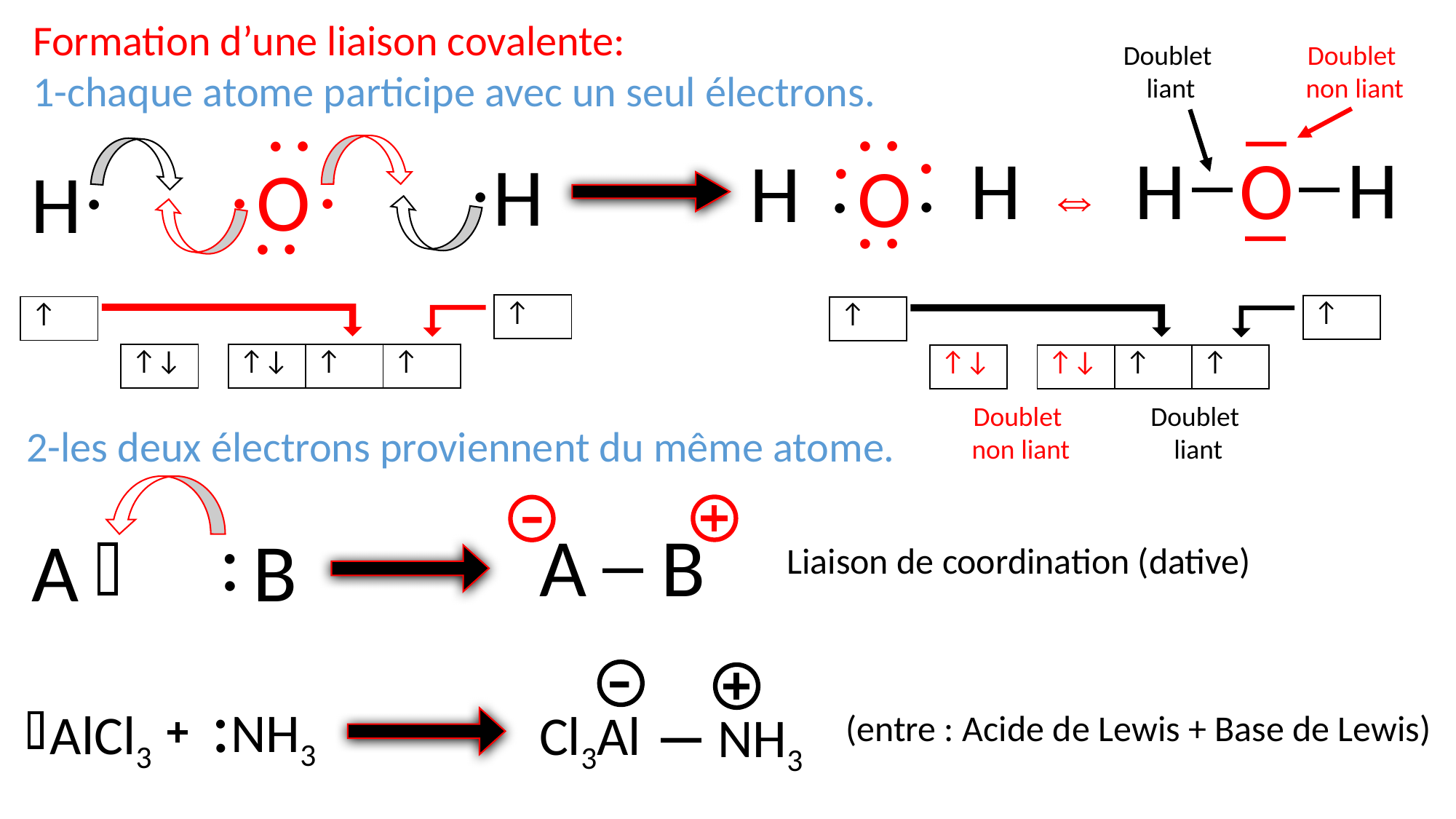

Formation d’une liaison covalente:
1-chaque atome participe avec un seul électrons.
Doublet
 liant
Doublet
 non liant
_
_
_
H
H
O
_
.
H
:
.
.
O
:
.
H
:
.
.
H
H
O
.
.
:

⇔

| ↑ |
| --- |
| ↑ |
| --- |
| ↑ |
| --- |
| ↑ |
| --- |

| ↑↓ |  | ↑↓ | ↑ | ↑ |
| --- | --- | --- | --- | --- |
| ↑↓ |  | ↑↓ | ↑ | ↑ |
| --- | --- | --- | --- | --- |
Doublet
 non liant
Doublet
 liant
2-les deux électrons proviennent du même atome.
-

_

A    B

:
A
B
Liaison de coordination (dative)

-
_

Cl3Al
NH3

:NH3
AlCl3
(entre : Acide de Lewis + Base de Lewis)